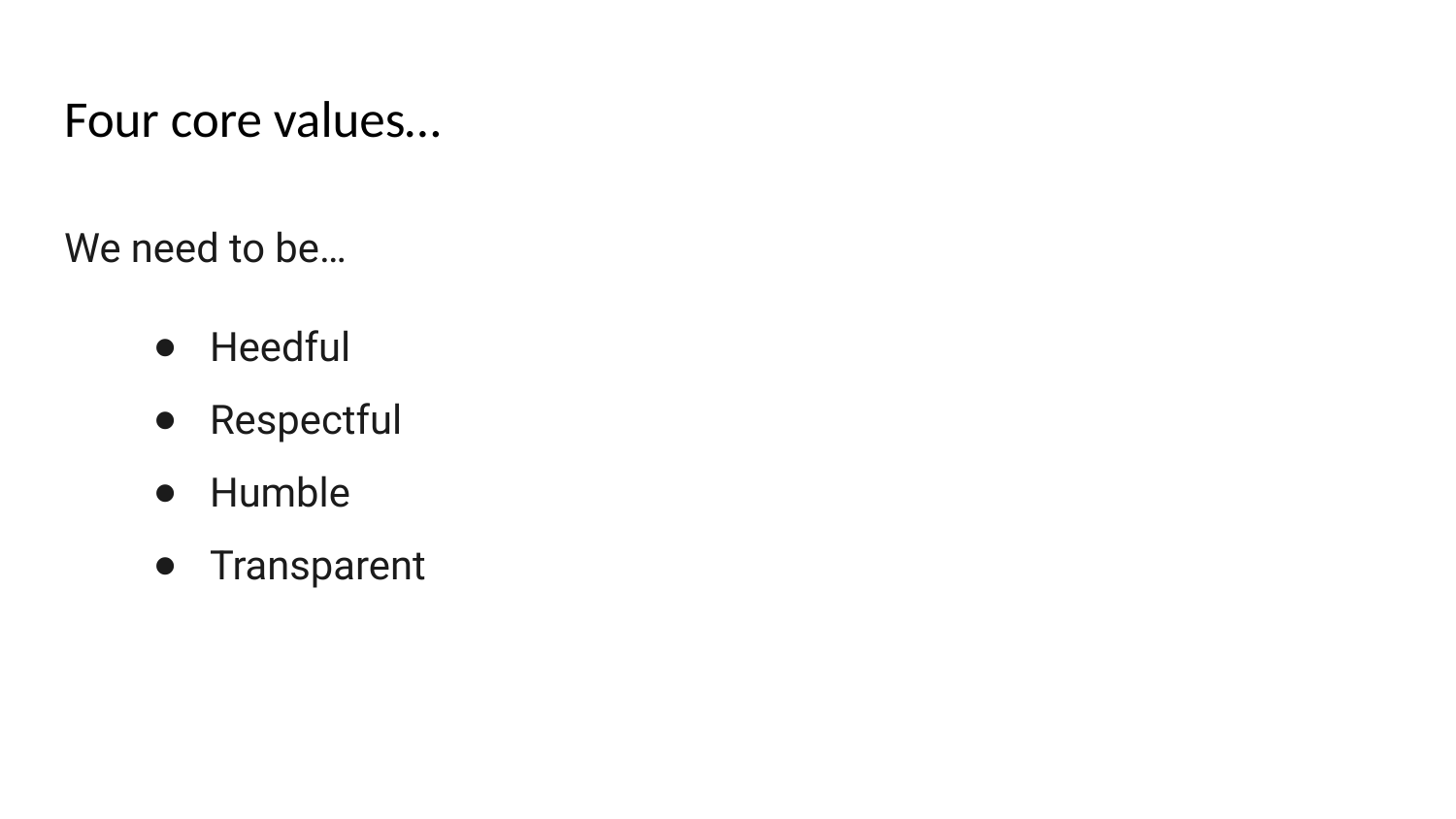

# Four core values…

We need to be…
Heedful
Respectful
Humble
Transparent